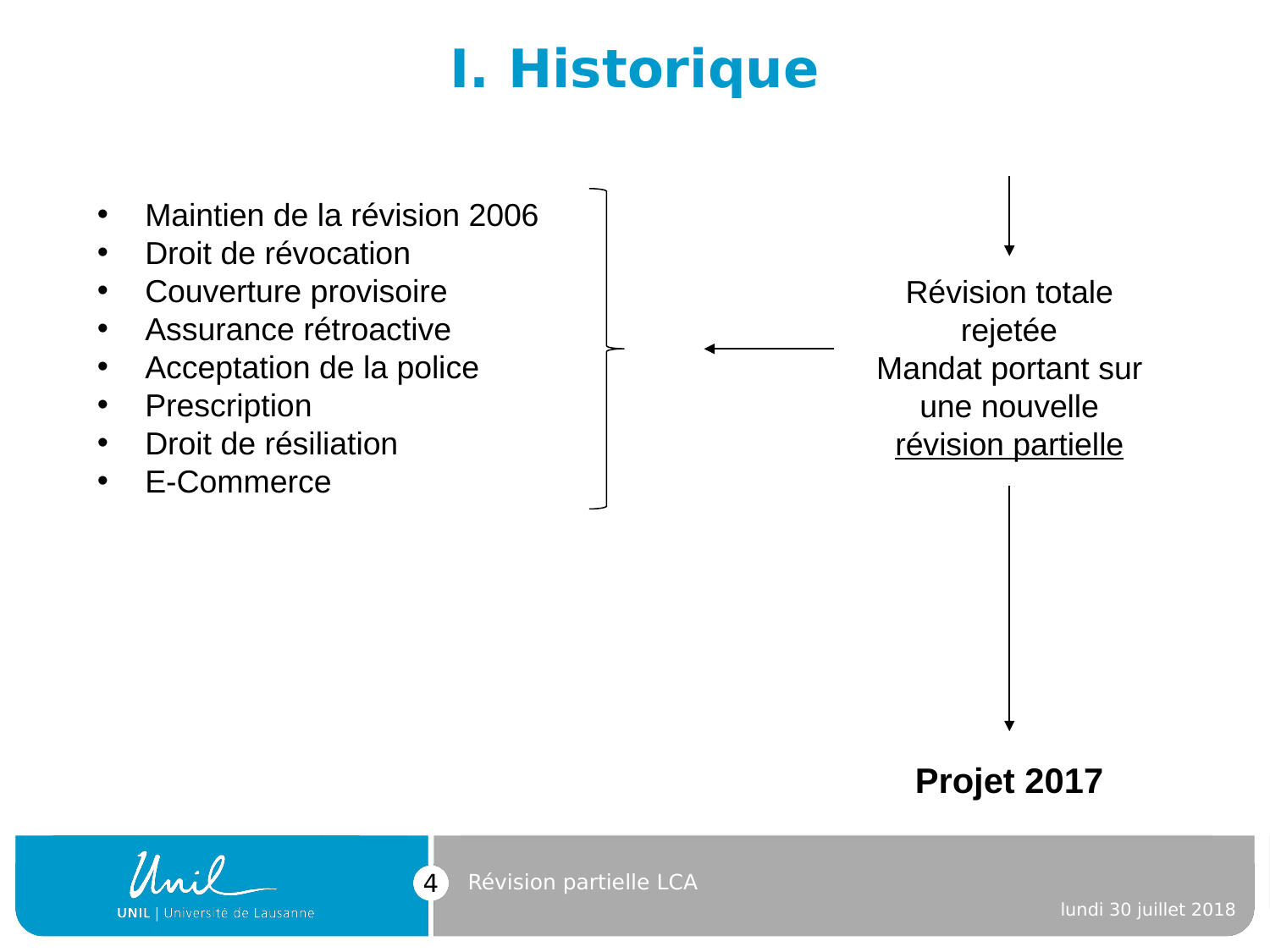

# I. Historique
Maintien de la révision 2006
Droit de révocation
Couverture provisoire
Assurance rétroactive
Acceptation de la police
Prescription
Droit de résiliation
E-Commerce

Révision totale rejetée
Mandat portant sur une nouvelle
révision partielle
Projet 2017
4
Révision partielle LCA
lundi 30 juillet 2018